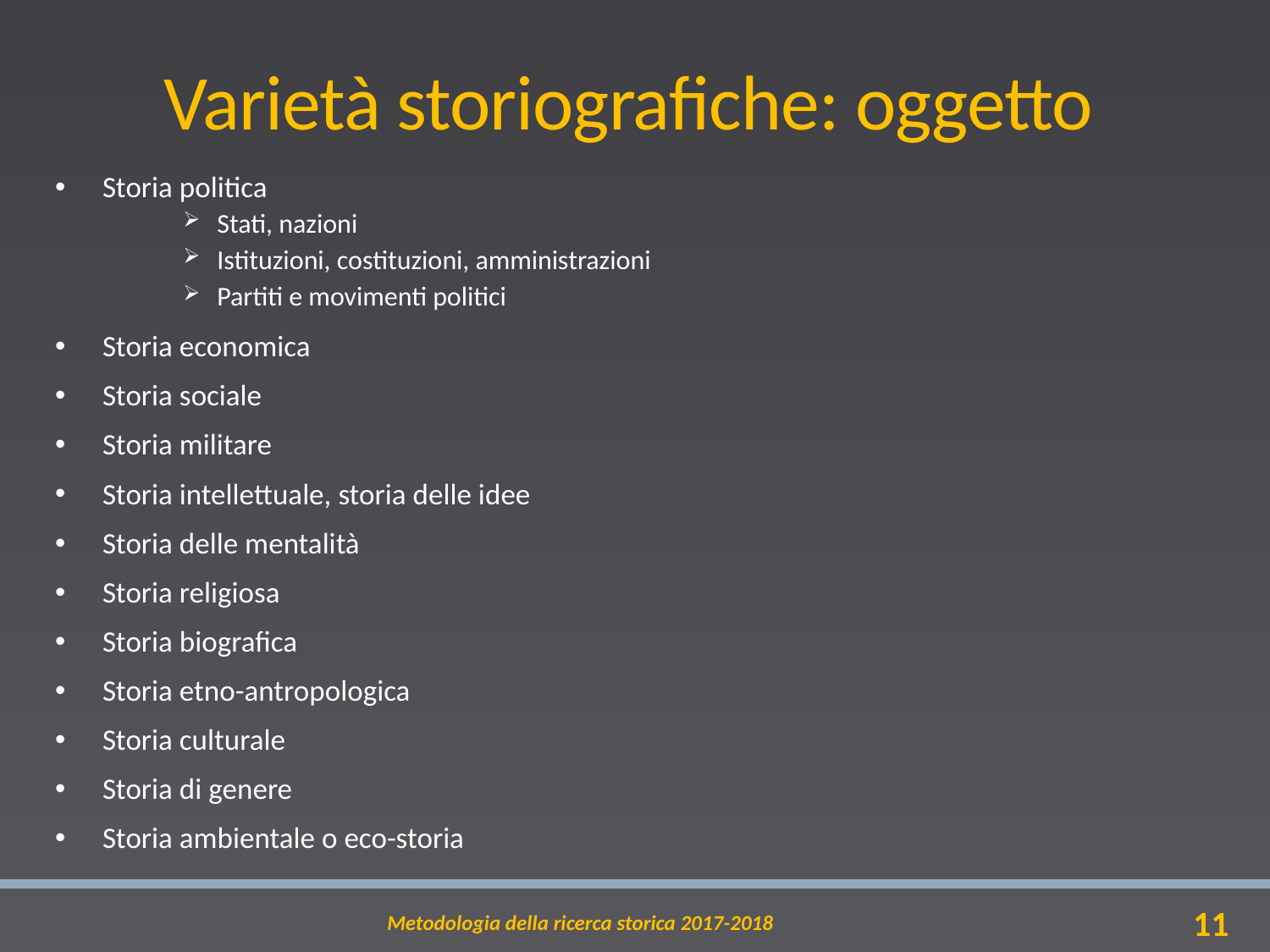

# Varietà storiografiche: oggetto
Storia politica
Stati, nazioni
Istituzioni, costituzioni, amministrazioni
Partiti e movimenti politici
Storia economica
Storia sociale
Storia militare
Storia intellettuale, storia delle idee
Storia delle mentalità
Storia religiosa
Storia biografica
Storia etno-antropologica
Storia culturale
Storia di genere
Storia ambientale o eco-storia

Metodologia della ricerca storica 2017-2018
11